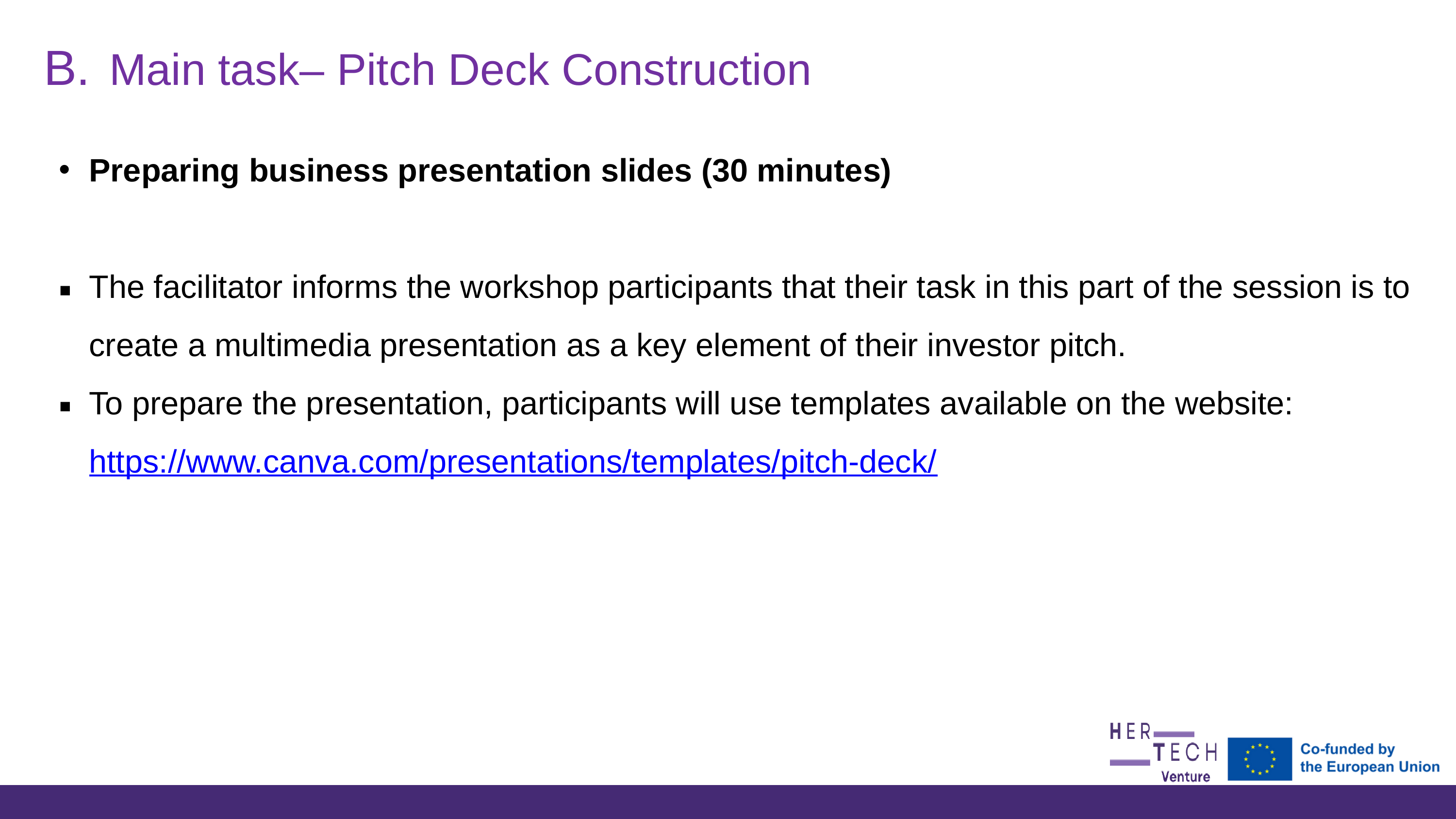

# Main task– Pitch Deck Construction
Preparing business presentation slides (30 minutes)

The facilitator informs the workshop participants that their task in this part of the session is to create a multimedia presentation as a key element of their investor pitch.
To prepare the presentation, participants will use templates available on the website: https://www.canva.com/presentations/templates/pitch-deck/